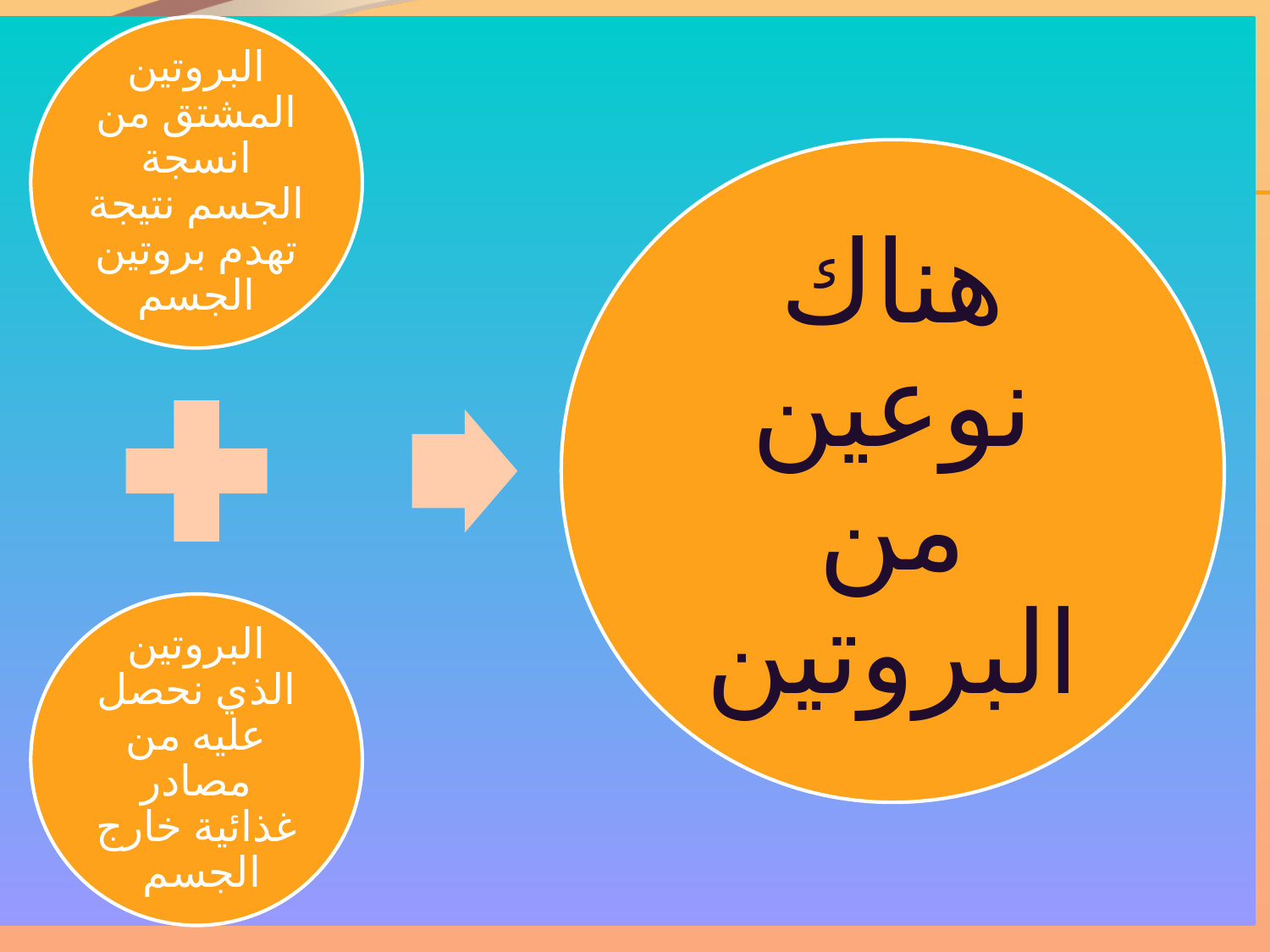

البروتين المشتق من انسجة الجسم نتيجة تهدم بروتين الجسم

البروتين الذي نحصل عليه من مصادر غذائية خارج الجسم

هناك نوعين من البروتين